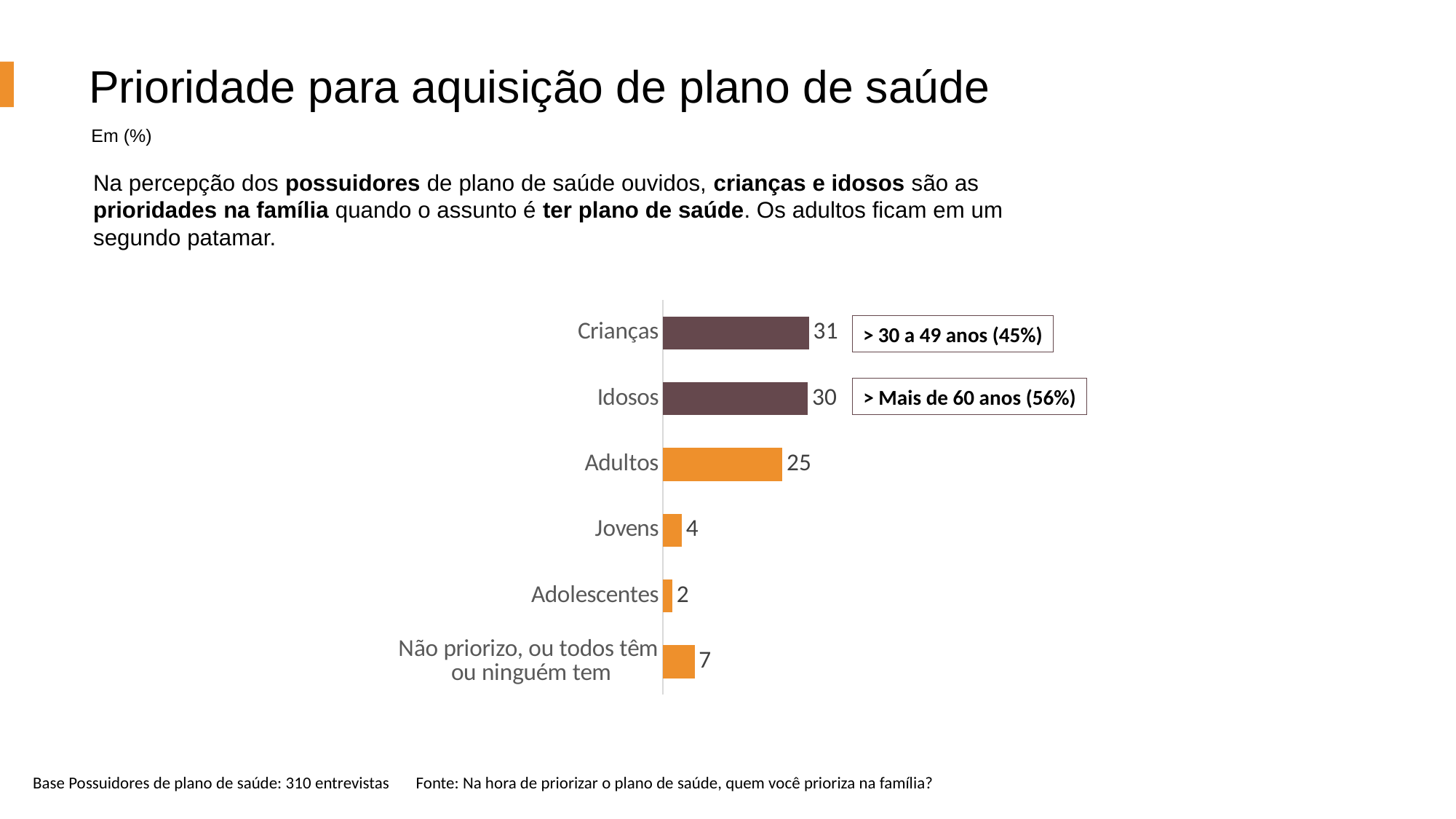

Prioridade para aquisição de plano de saúde

Em (%)
Na percepção dos possuidores de plano de saúde ouvidos, crianças e idosos são as prioridades na família quando o assunto é ter plano de saúde. Os adultos ficam em um segundo patamar.

### Chart

| Category | Série 1 |
|---|---|
| Crianças | 30.75422228839198 |
| Idosos | 30.482717889065302 |
| Adultos | 25.1362061025789 |
| Jovens | 3.993715005985061 |
| Adolescentes | 1.95324223472734 |
| Não priorizo, ou todos têm
 ou ninguém tem | 6.666359597567956 |
> 30 a 49 anos (45%)
> Mais de 60 anos (56%)
Base Possuidores de plano de saúde: 310 entrevistas       Fonte: Na hora de priorizar o plano de saúde, quem você prioriza na família?